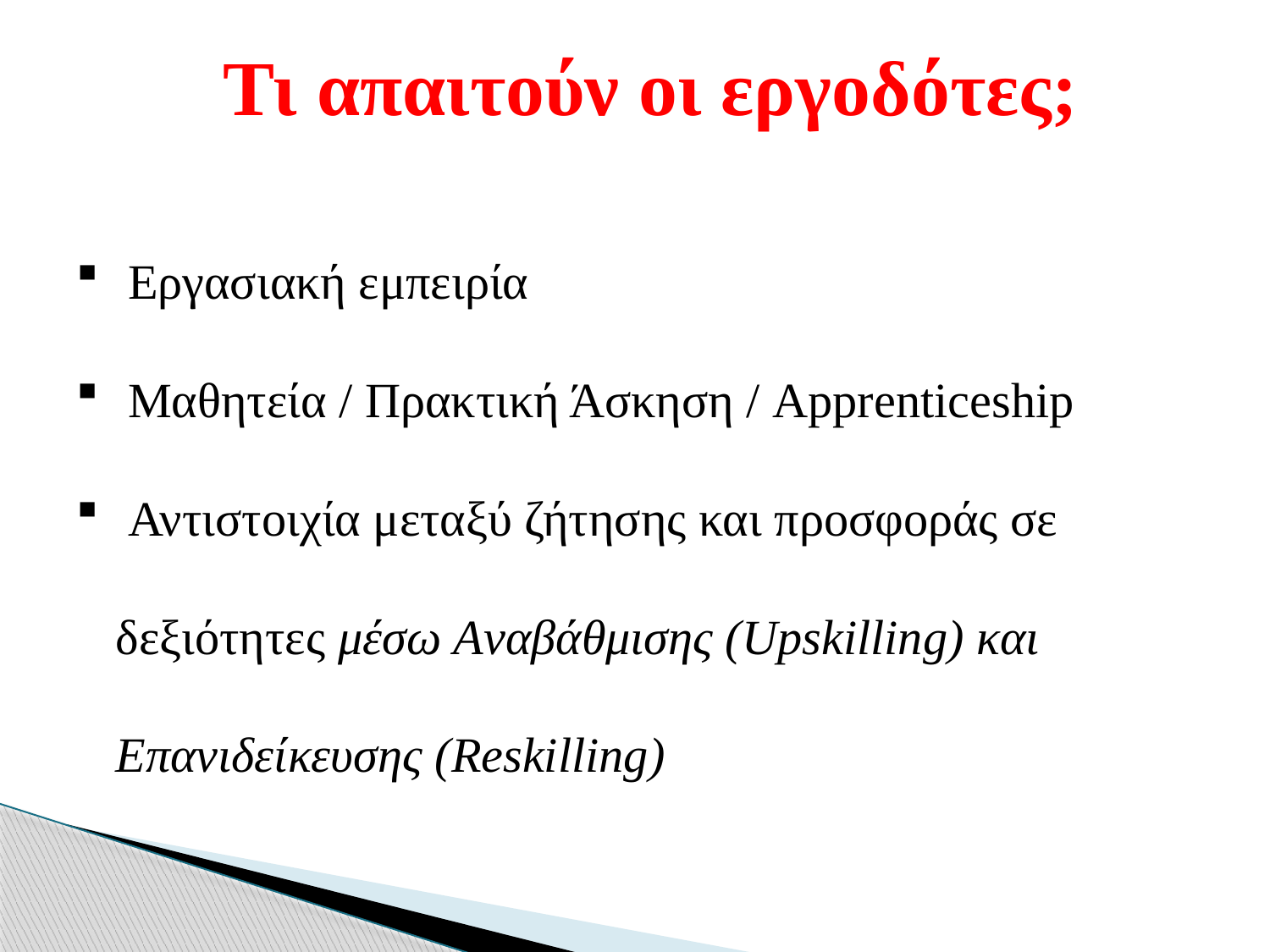

Τι απαιτούν οι εργοδότες;

 Εργασιακή εμπειρία
 Μαθητεία / Πρακτική Άσκηση / Apprenticeship
 Αντιστοιχία μεταξύ ζήτησης και προσφοράς σε δεξιότητες μέσω Aναβάθμισης (Upskilling) και Επανιδείκευσης (Reskilling)